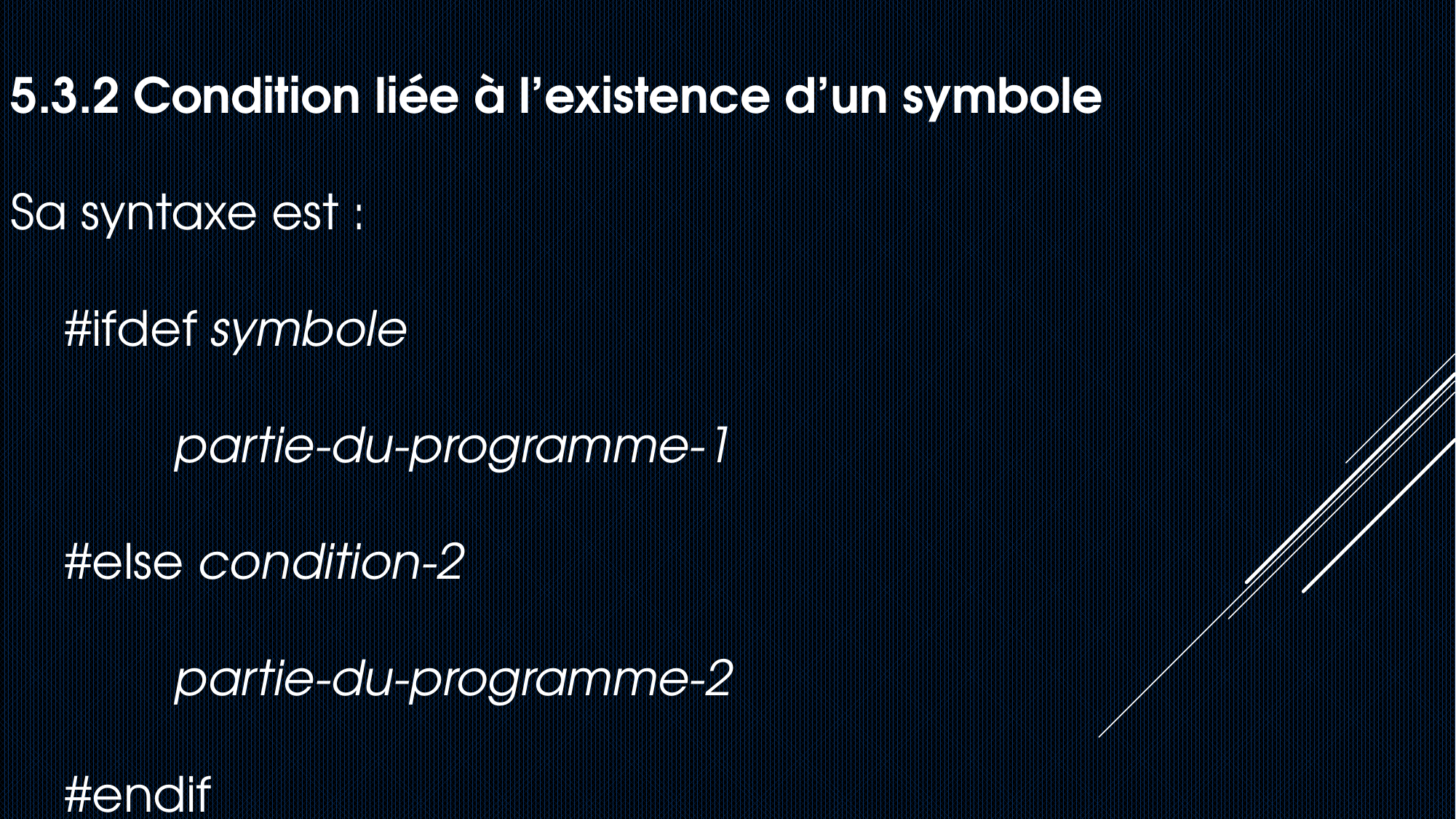

5.3.2 Condition liée à l’existence d’un symbole
Sa syntaxe est :
#ifdef symbole
	partie-du-programme-1
#else condition-2
	partie-du-programme-2
#endif